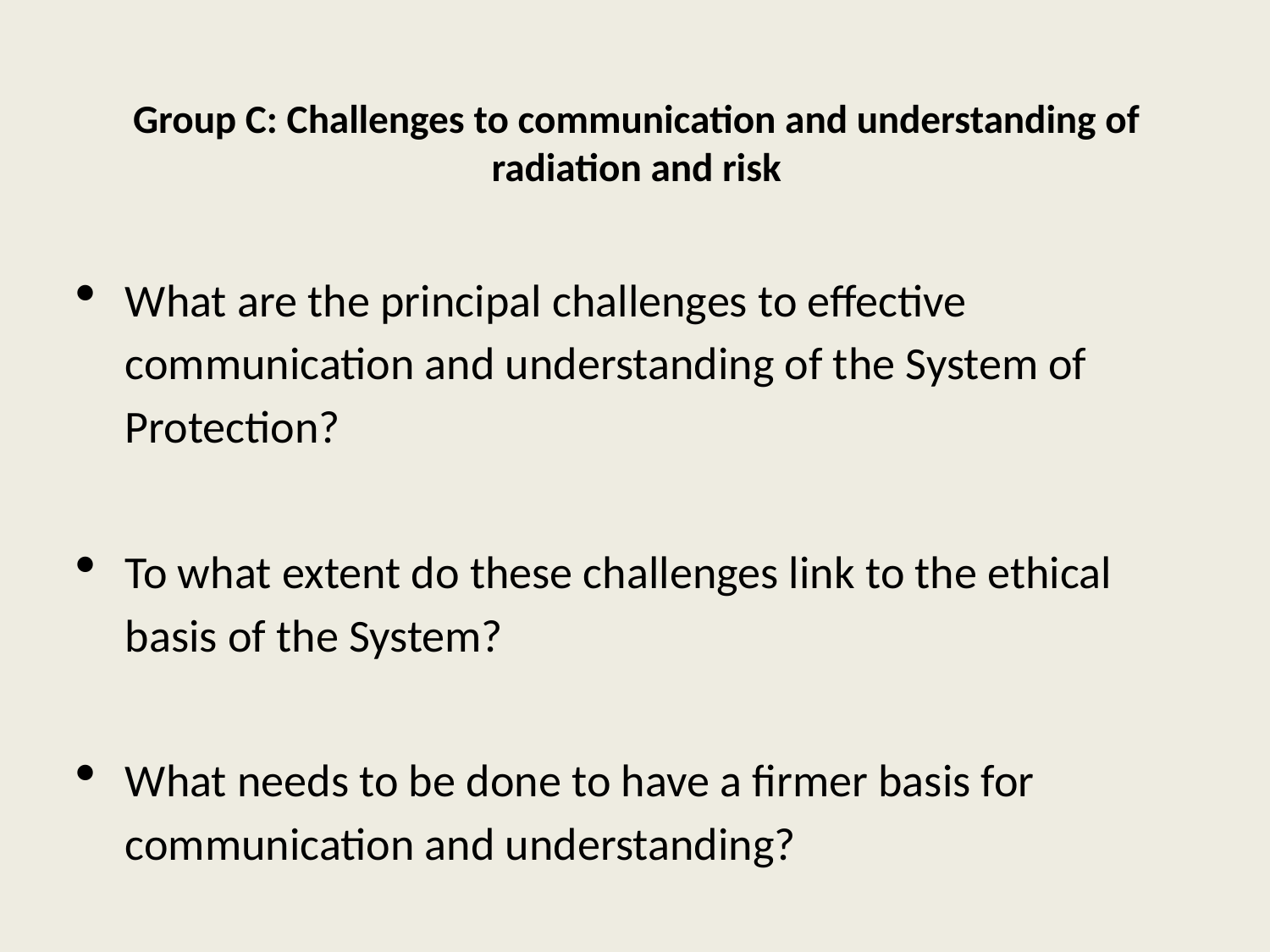

# Group C: Challenges to communication and understanding of radiation and risk
What are the principal challenges to effective communication and understanding of the System of Protection?

To what extent do these challenges link to the ethical basis of the System?

What needs to be done to have a firmer basis for communication and understanding?